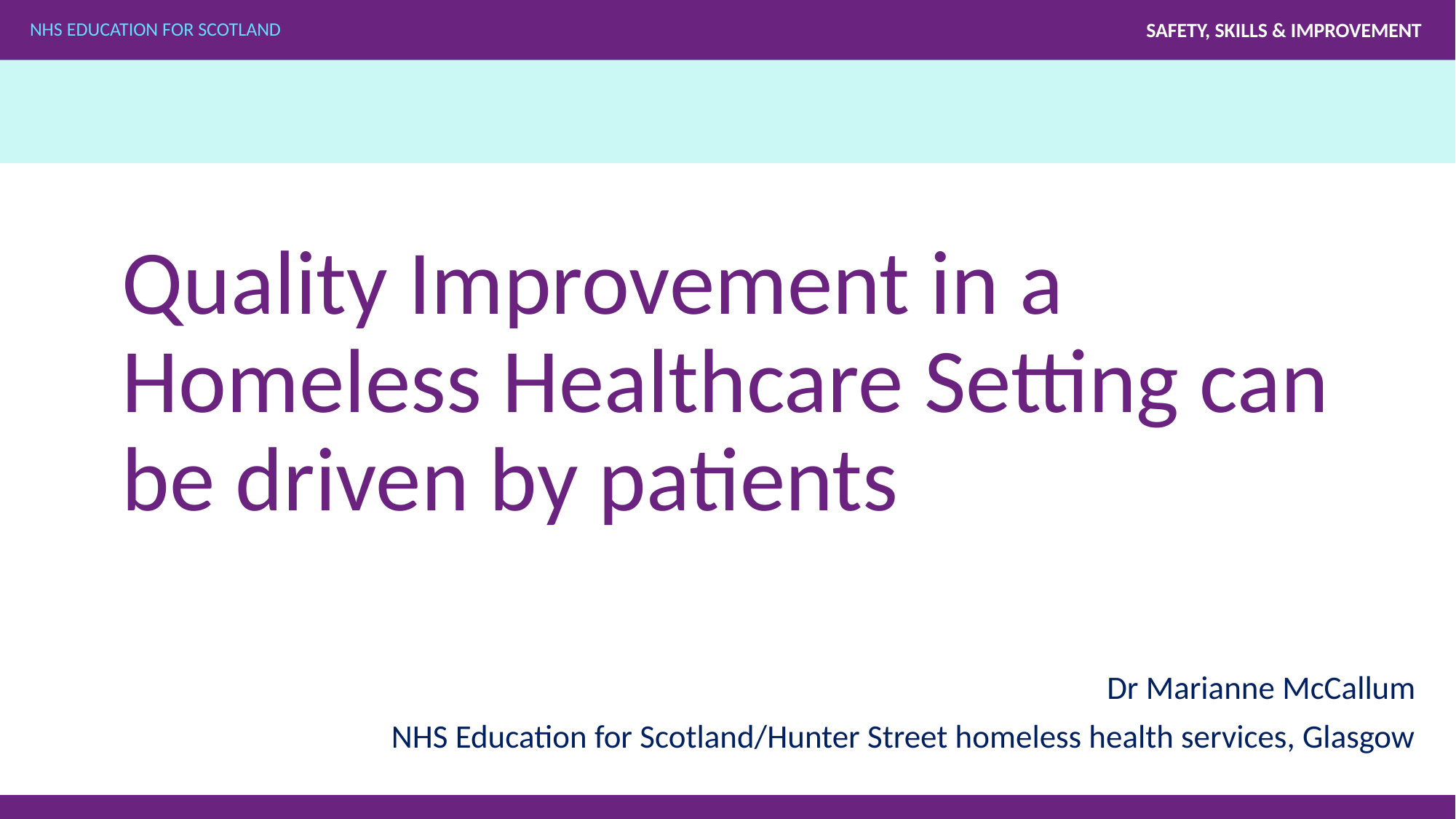

# Quality Improvement in a Homeless Healthcare Setting can be driven by patients
Dr Marianne McCallum
NHS Education for Scotland/Hunter Street homeless health services, Glasgow